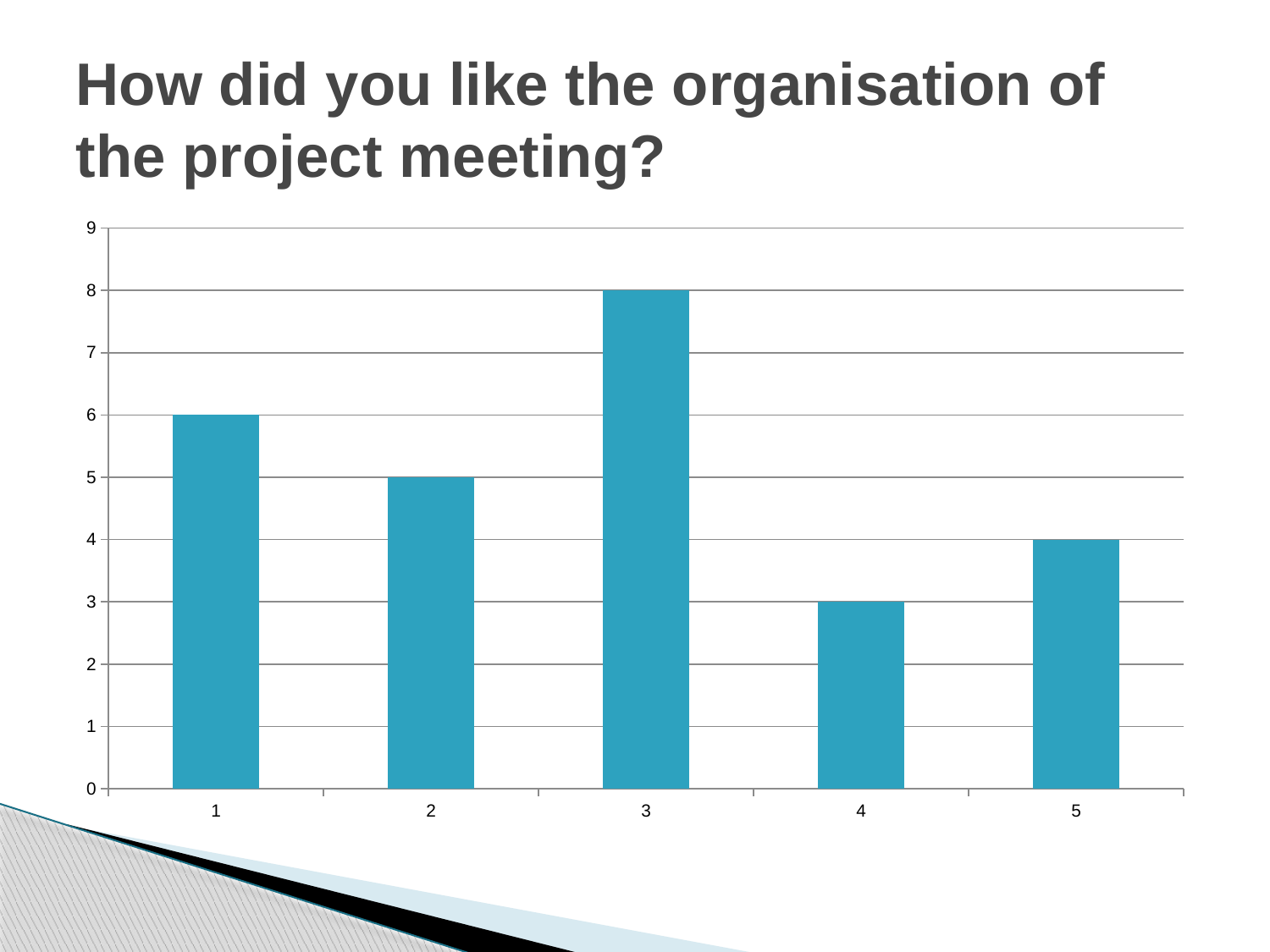

# How did you like the organisation of the project meeting?

### Chart

| Category |  |
|---|---|